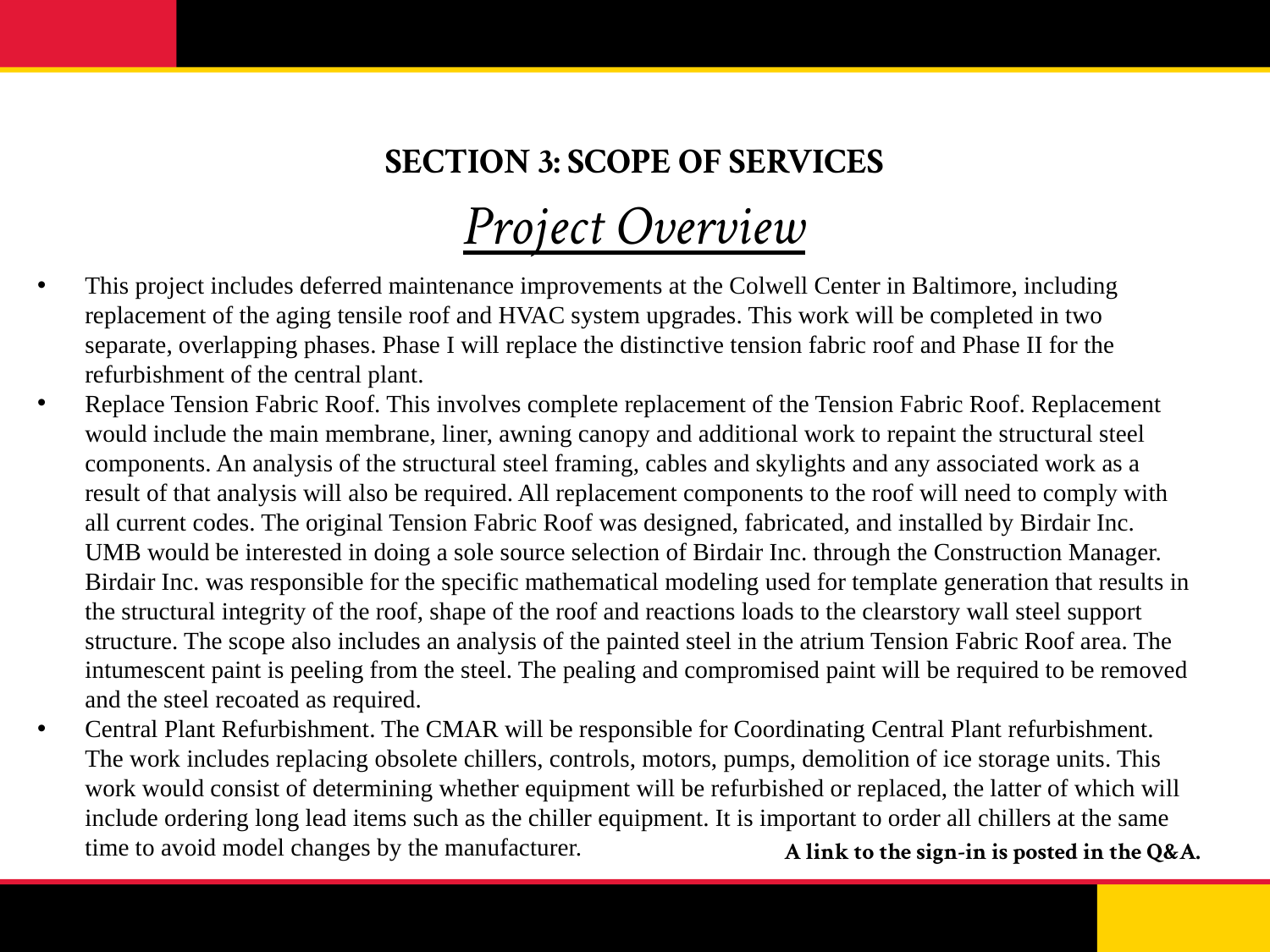

# SECTION 3: SCOPE OF SERVICES
Project Overview
This project includes deferred maintenance improvements at the Colwell Center in Baltimore, including replacement of the aging tensile roof and HVAC system upgrades. This work will be completed in two separate, overlapping phases. Phase I will replace the distinctive tension fabric roof and Phase II for the refurbishment of the central plant.
Replace Tension Fabric Roof. This involves complete replacement of the Tension Fabric Roof. Replacement would include the main membrane, liner, awning canopy and additional work to repaint the structural steel components. An analysis of the structural steel framing, cables and skylights and any associated work as a result of that analysis will also be required. All replacement components to the roof will need to comply with all current codes. The original Tension Fabric Roof was designed, fabricated, and installed by Birdair Inc. UMB would be interested in doing a sole source selection of Birdair Inc. through the Construction Manager. Birdair Inc. was responsible for the specific mathematical modeling used for template generation that results in the structural integrity of the roof, shape of the roof and reactions loads to the clearstory wall steel support structure. The scope also includes an analysis of the painted steel in the atrium Tension Fabric Roof area. The intumescent paint is peeling from the steel. The pealing and compromised paint will be required to be removed and the steel recoated as required.
Central Plant Refurbishment. The CMAR will be responsible for Coordinating Central Plant refurbishment. The work includes replacing obsolete chillers, controls, motors, pumps, demolition of ice storage units. This work would consist of determining whether equipment will be refurbished or replaced, the latter of which will include ordering long lead items such as the chiller equipment. It is important to order all chillers at the same time to avoid model changes by the manufacturer.
A link to the sign-in is posted in the Q&A.